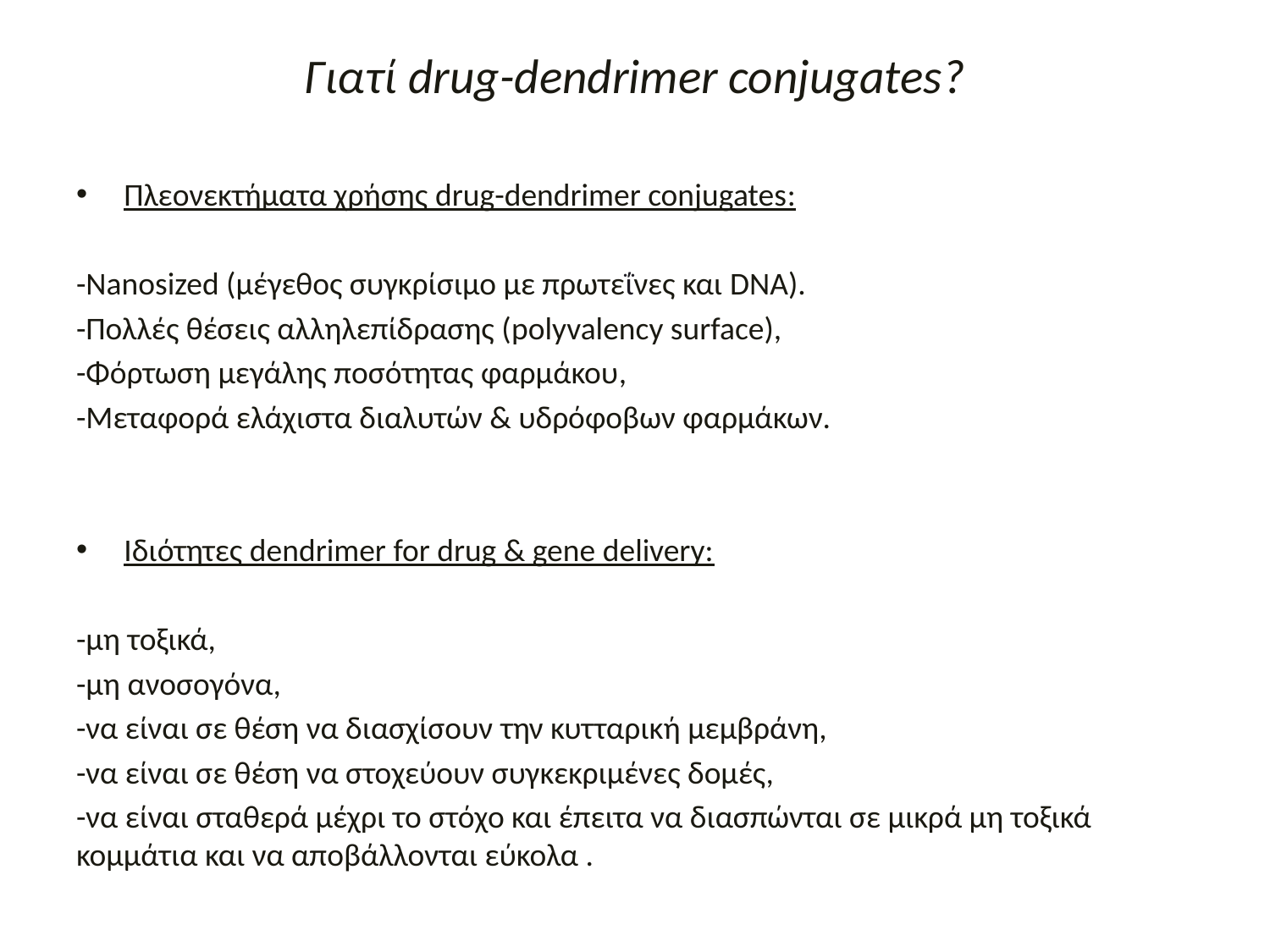

# Γιατί drug-dendrimer conjugates?
Πλεονεκτήματα χρήσης drug-dendrimer conjugates:

-Nanosized (μέγεθος συγκρίσιμο με πρωτεΐνες και DNA).
-Πολλές θέσεις αλληλεπίδρασης (polyvalency surface),
-Φόρτωση μεγάλης ποσότητας φαρμάκου,
-Μεταφορά ελάχιστα διαλυτών & υδρόφοβων φαρμάκων.

Ιδιότητες dendrimer for drug & gene delivery:

-μη τοξικά,
-μη ανοσογόνα,
-να είναι σε θέση να διασχίσουν την κυτταρική μεμβράνη,
-να είναι σε θέση να στοχεύουν συγκεκριμένες δομές,
-να είναι σταθερά μέχρι το στόχο και έπειτα να διασπώνται σε μικρά μη τοξικά κομμάτια και να αποβάλλονται εύκολα .